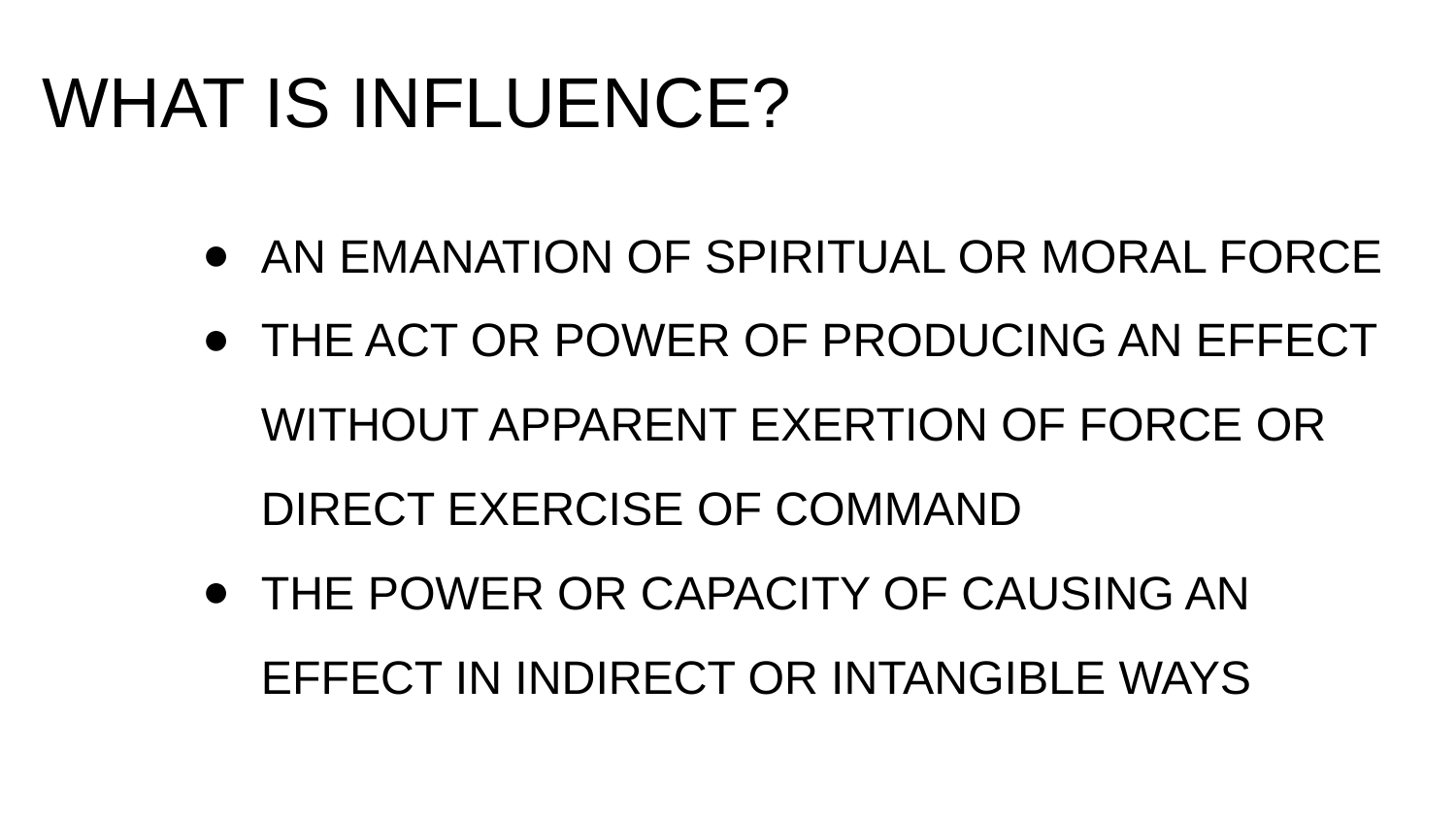

# WHAT IS INFLUENCE?
AN EMANATION OF SPIRITUAL OR MORAL FORCE
THE ACT OR POWER OF PRODUCING AN EFFECT WITHOUT APPARENT EXERTION OF FORCE OR DIRECT EXERCISE OF COMMAND
THE POWER OR CAPACITY OF CAUSING AN EFFECT IN INDIRECT OR INTANGIBLE WAYS